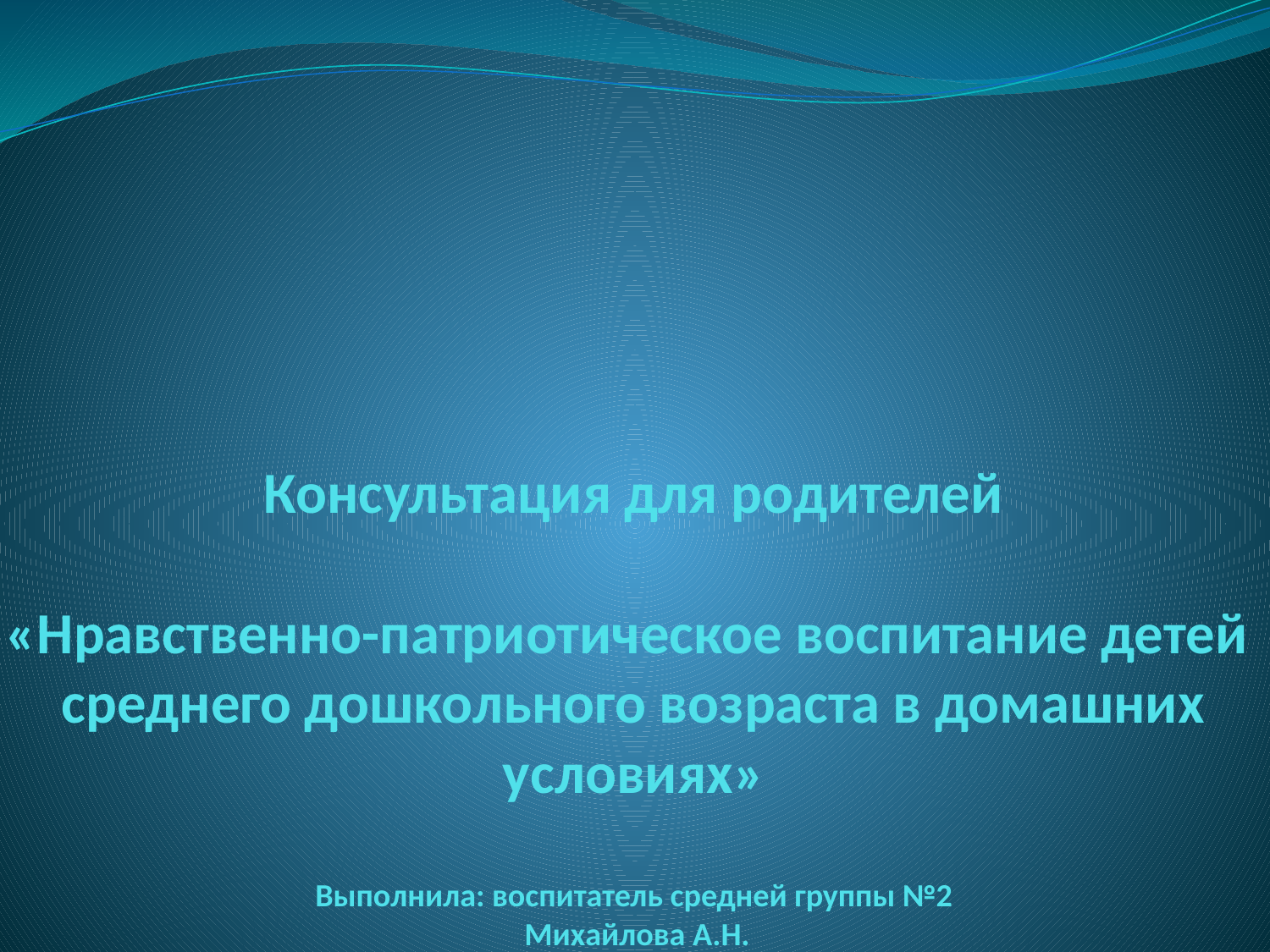

# Консультация для родителей «Нравственно-патриотическое воспитание детей среднего дошкольного возраста в домашних условиях» Выполнила: воспитатель средней группы №2 Михайлова А.Н.